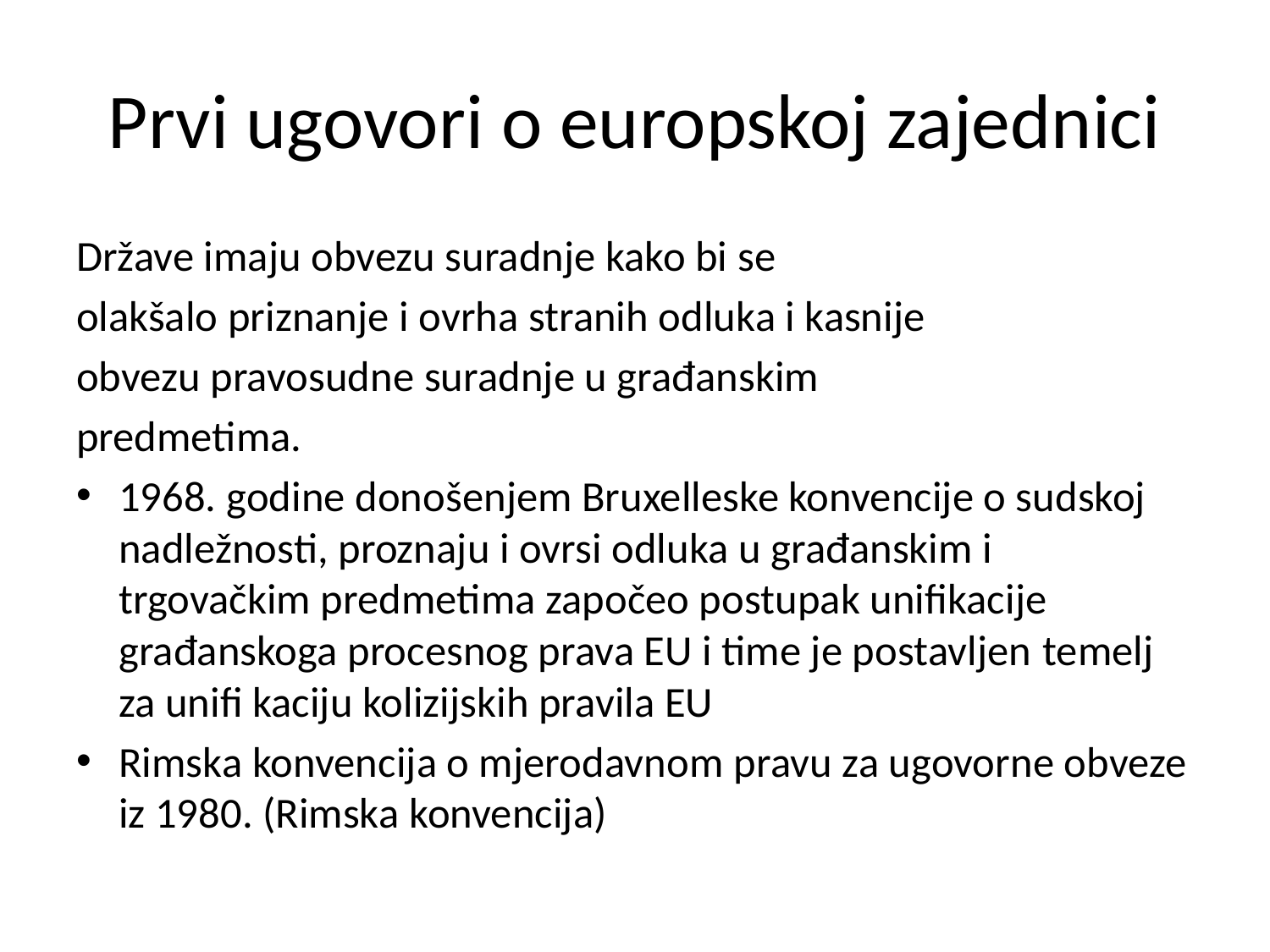

# Prvi ugovori o europskoj zajednici
Države imaju obvezu suradnje kako bi se
olakšalo priznanje i ovrha stranih odluka i kasnije
obvezu pravosudne suradnje u građanskim
predmetima.
1968. godine donošenjem Bruxelleske konvencije o sudskoj nadležnosti, proznaju i ovrsi odluka u građanskim i trgovačkim predmetima započeo postupak unifikacije građanskoga procesnog prava EU i time je postavljen temelj za unifi kaciju kolizijskih pravila EU
Rimska konvencija o mjerodavnom pravu za ugovorne obveze iz 1980. (Rimska konvencija)